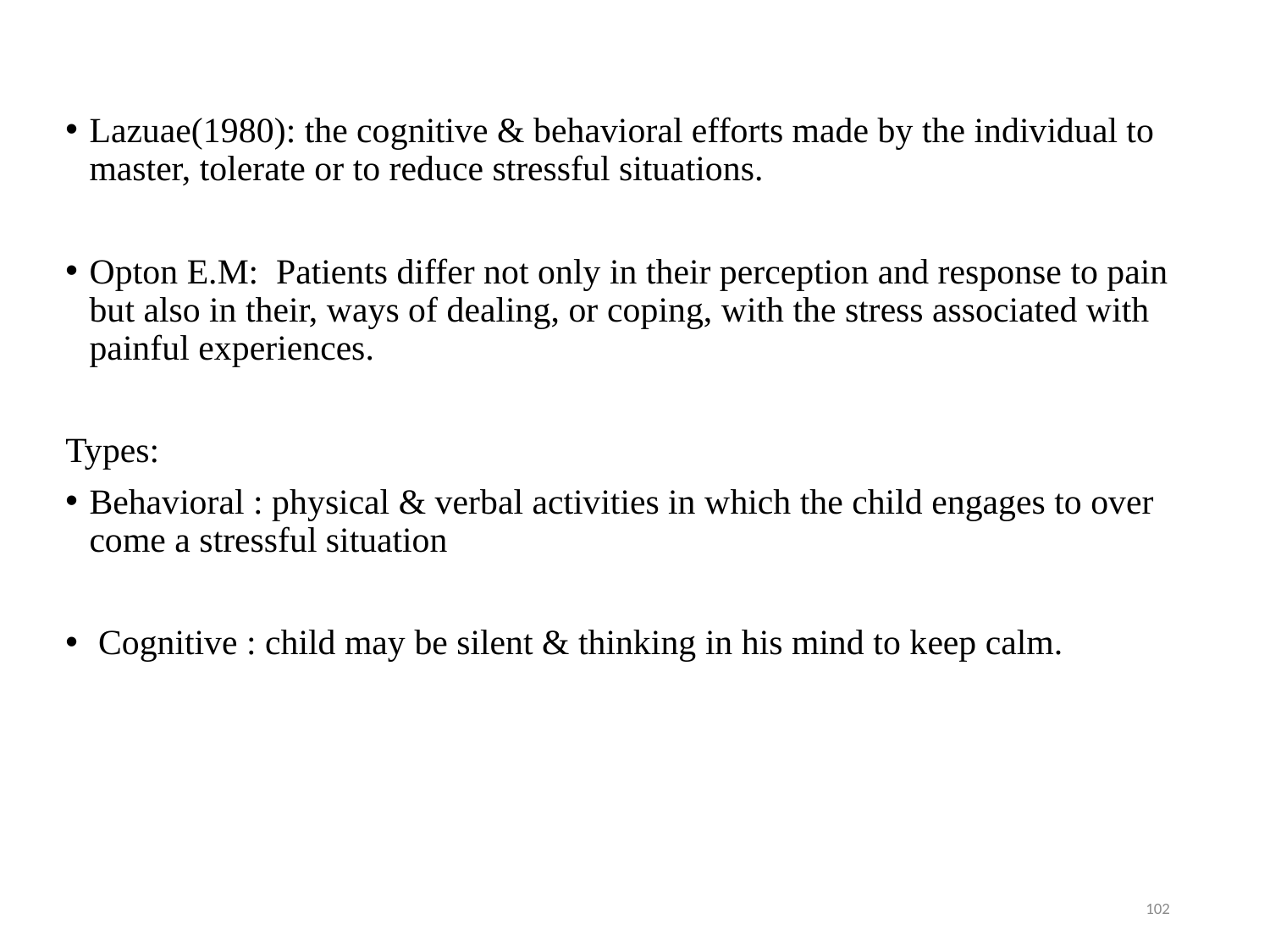

Lazuae(1980): the cognitive & behavioral efforts made by the individual to master, tolerate or to reduce stressful situations.

Opton E.M:  Patients differ not only in their perception and response to pain but also in their, ways of dealing, or coping, with the stress associated with painful experiences.

Types:
Behavioral : physical & verbal activities in which the child engages to over come a stressful situation

 Cognitive : child may be silent & thinking in his mind to keep calm.

102